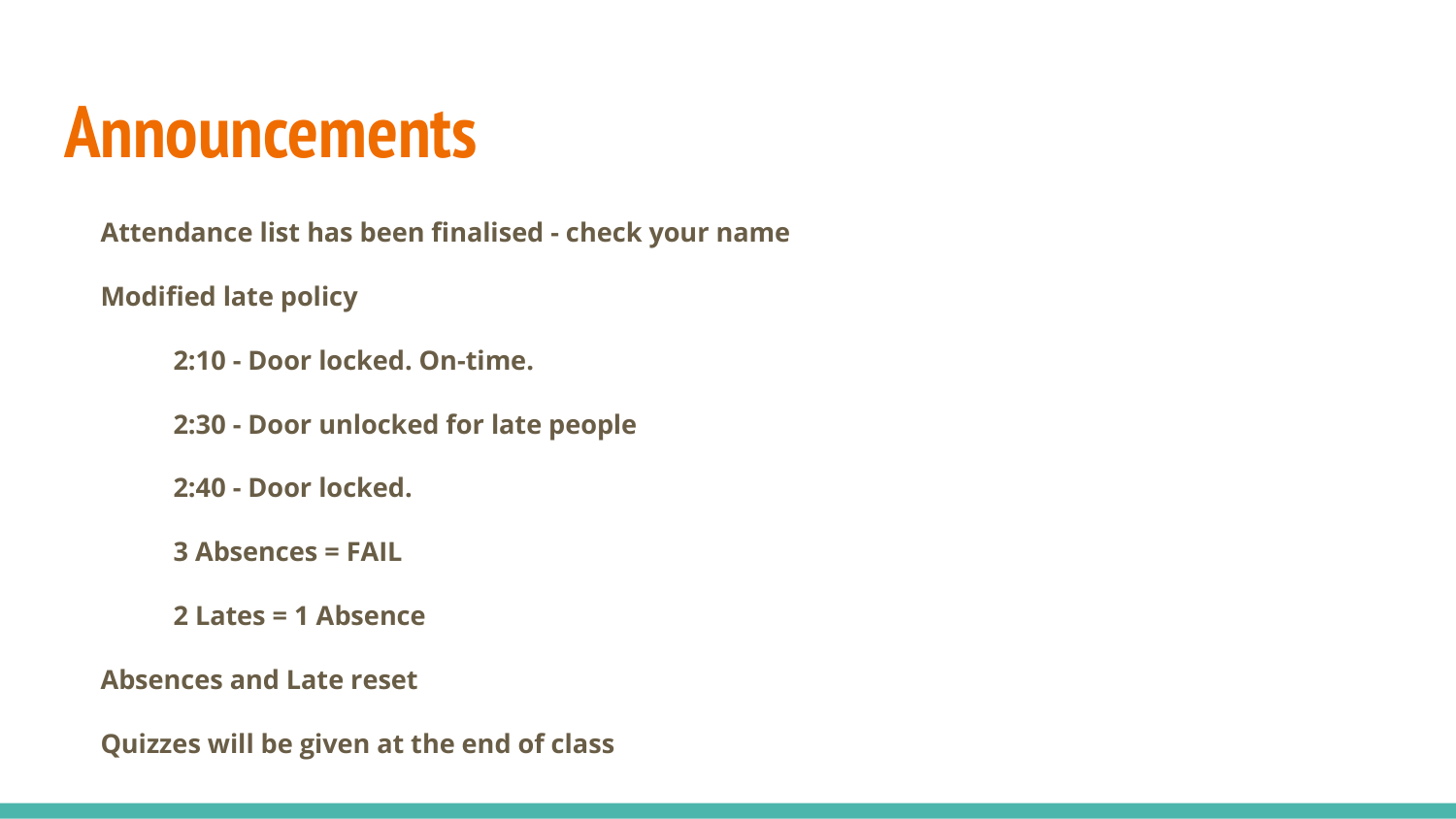

# Announcements
Attendance list has been finalised - check your name
Modified late policy
2:10 - Door locked. On-time.
2:30 - Door unlocked for late people
2:40 - Door locked.
3 Absences = FAIL
2 Lates = 1 Absence
Absences and Late reset
Quizzes will be given at the end of class